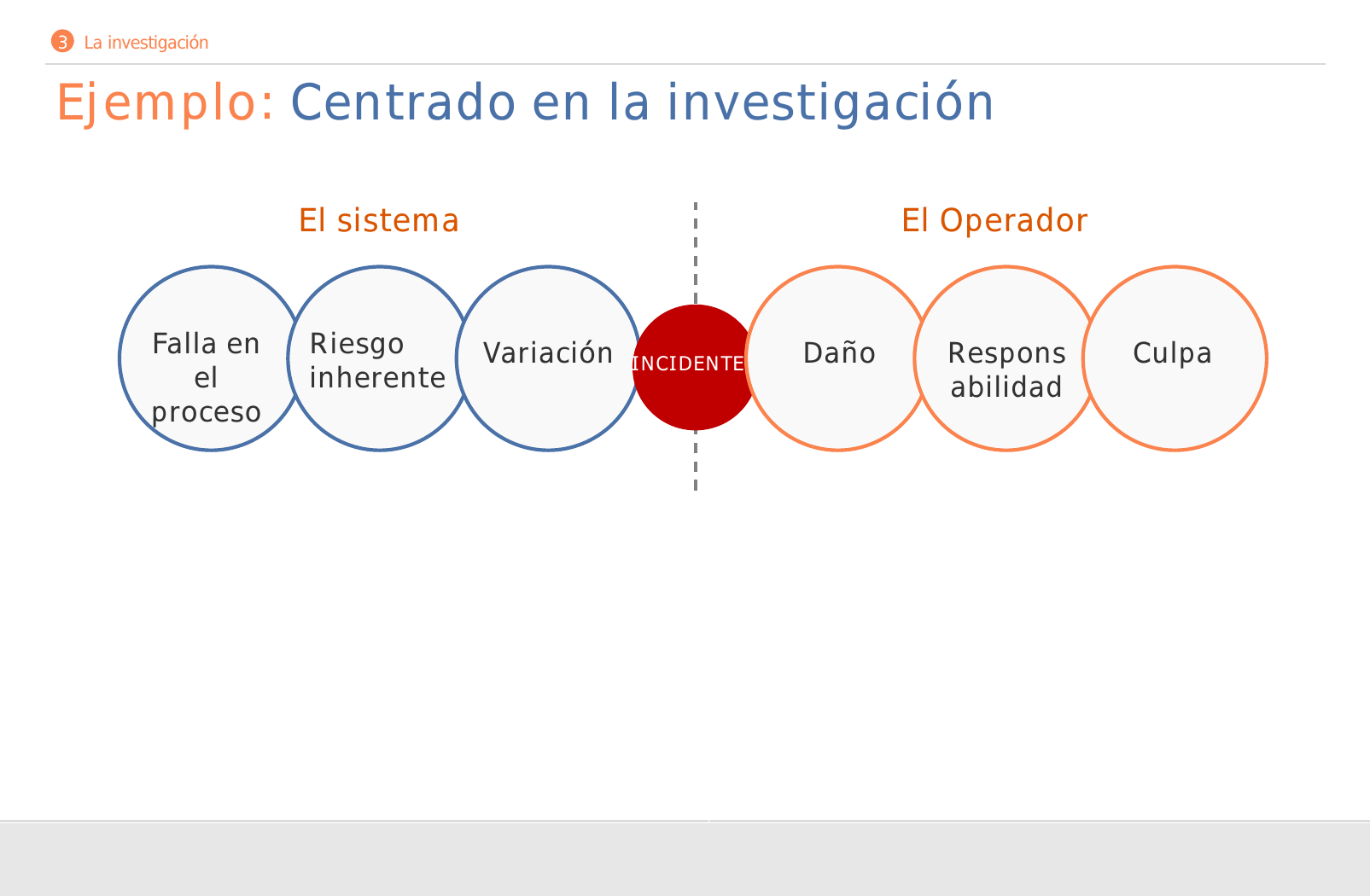

3   La investigación

# Ejemplo: Centrado en la investigación
El sistema
El Operador

INCIDENTE
Falla en el proceso
Riesgo inherente
Variación
Daño
Responsabilidad
Culpa